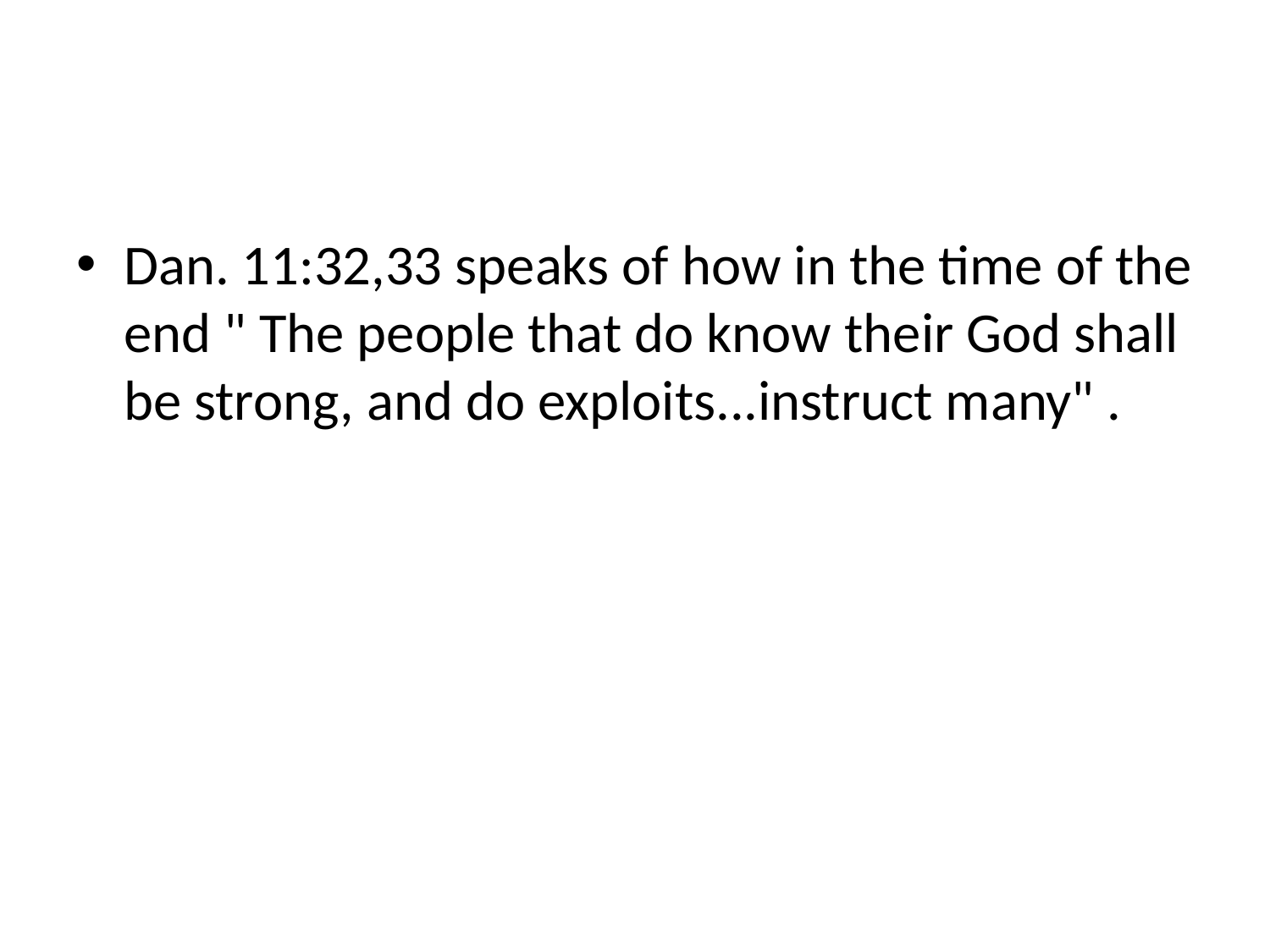

#
Dan. 11:32,33 speaks of how in the time of the end " The people that do know their God shall be strong, and do exploits...instruct many" .